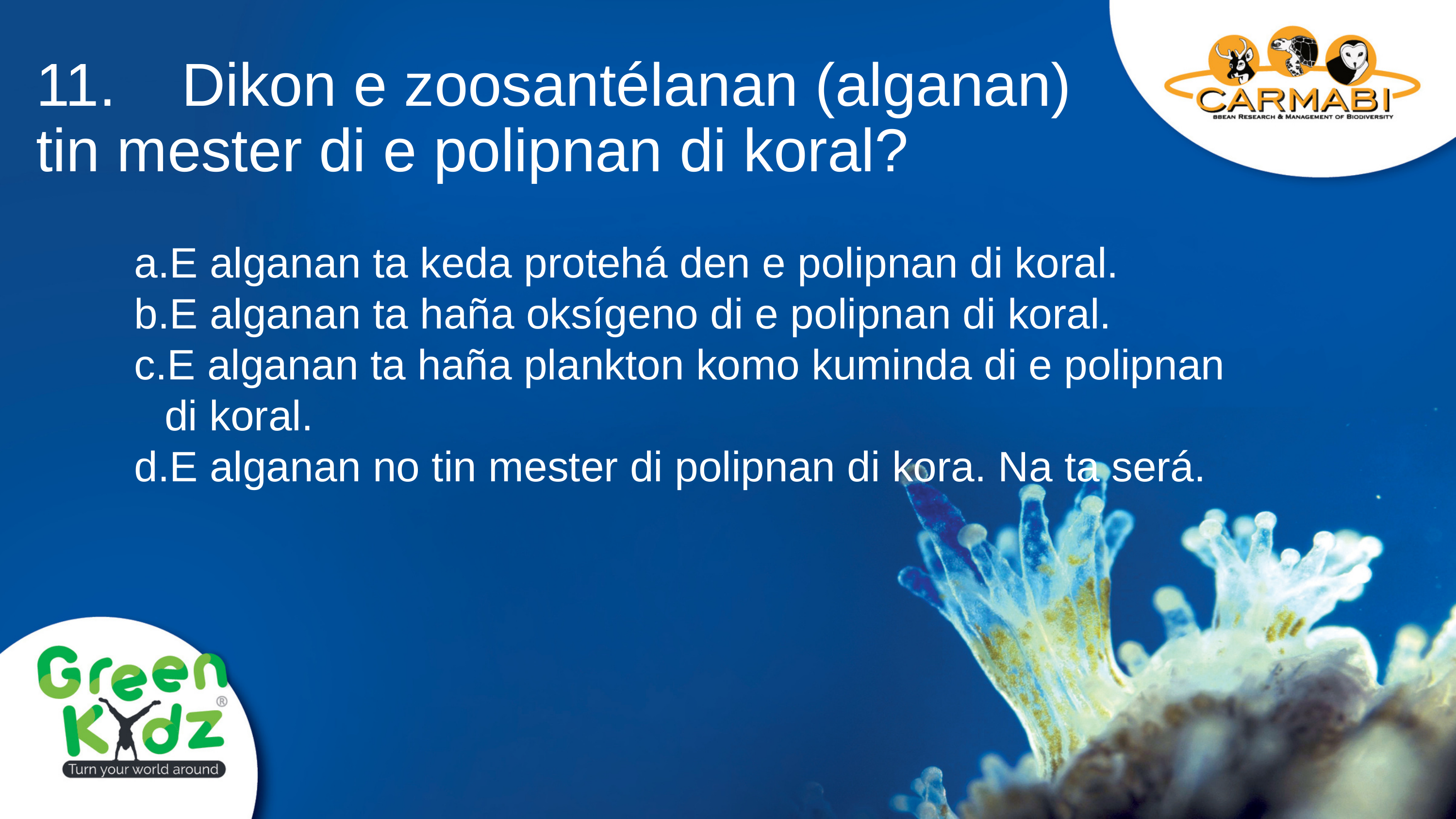

11.	Dikon e zoosantélanan (alganan) tin mester di e polipnan di koral?
E alganan ta keda protehá den e polipnan di koral.
E alganan ta haña oksígeno di e polipnan di koral.
E alganan ta haña plankton komo kuminda di e polipnan di koral.
E alganan no tin mester di polipnan di kora. Na ta será.